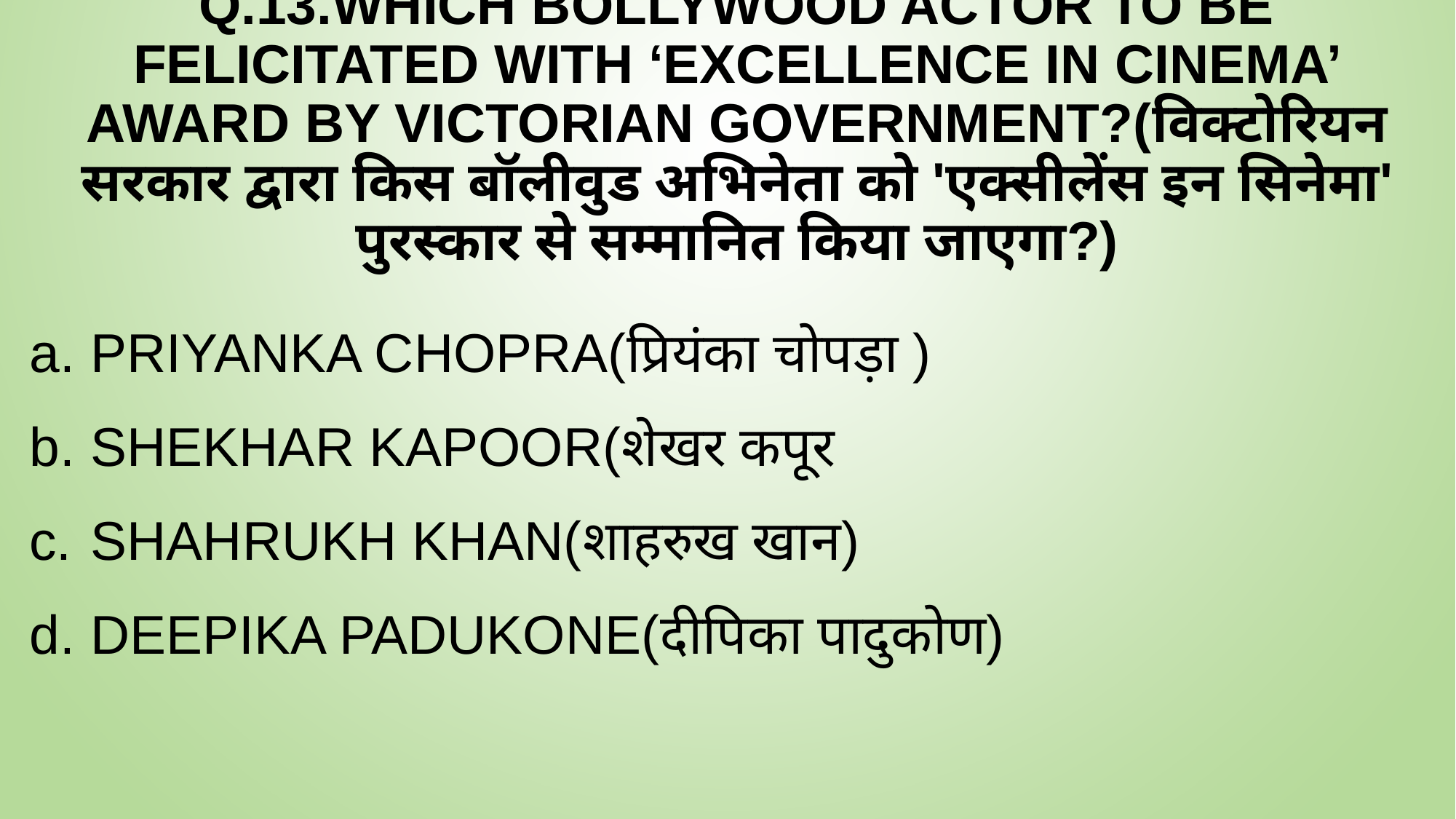

# Q.13.Which Bollywood actor to be felicitated with ‘Excellence in Cinema’ award by Victorian Government?(विक्टोरियन सरकार द्वारा किस बॉलीवुड अभिनेता को 'एक्सीलेंस इन सिनेमा' पुरस्कार से सम्मानित किया जाएगा?)
Priyanka Chopra(प्रियंका चोपड़ा )
Shekhar Kapoor(शेखर कपूर
Shahrukh Khan(शाहरुख खान)
Deepika Padukone(दीपिका पादुकोण)